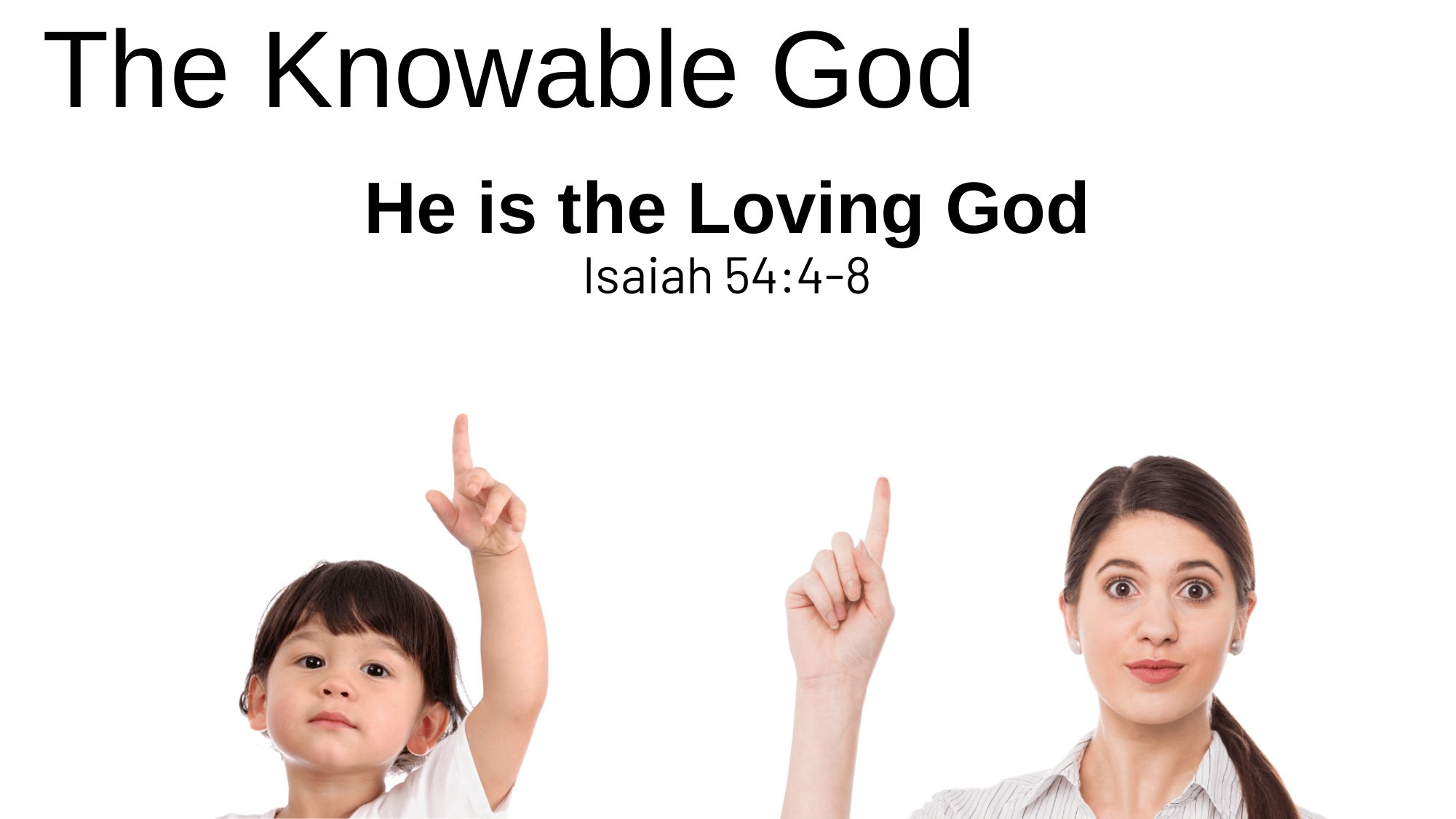

# The Knowable God
He is the Loving God
Isaiah 54:4-8